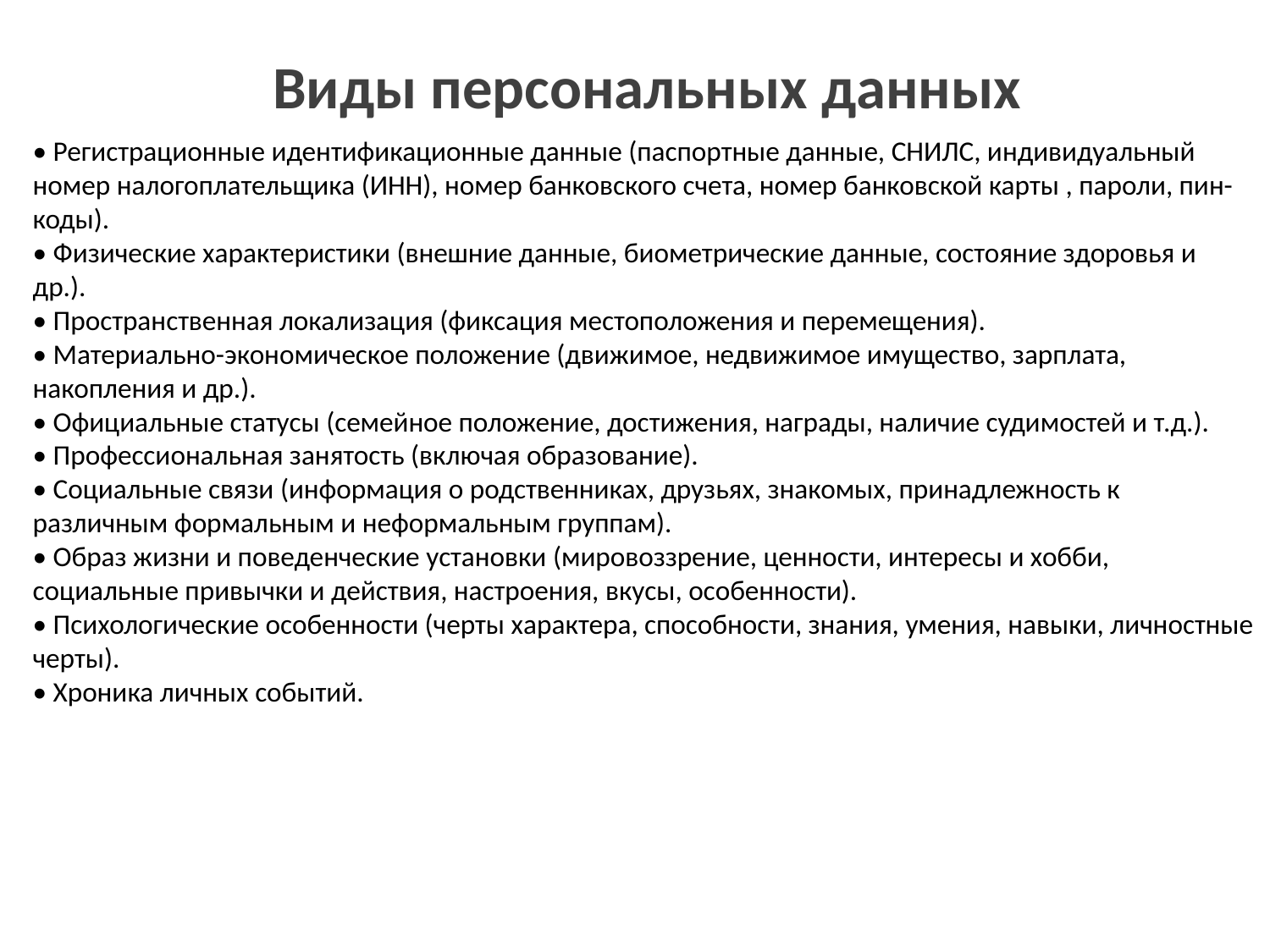

# Виды персональных данных
• Регистрационные идентификационные данные (паспортные данные, СНИЛС, индивидуальный номер налогоплательщика (ИНН), номер банковского счета, номер банковской карты , пароли, пин-коды).
• Физические характеристики (внешние данные, биометрические данные, состояние здоровья и др.).
• Пространственная локализация (фиксация местоположения и перемещения).
• Материально-экономическое положение (движимое, недвижимое имущество, зарплата, накопления и др.).
• Официальные статусы (семейное положение, достижения, награды, наличие судимостей и т.д.).
• Профессиональная занятость (включая образование).
• Социальные связи (информация о родственниках, друзьях, знакомых, принадлежность к различным формальным и неформальным группам).
• Образ жизни и поведенческие установки (мировоззрение, ценности, интересы и хобби, социальные привычки и действия, настроения, вкусы, особенности).
• Психологические особенности (черты характера, способности, знания, умения, навыки, личностные черты).
• Хроника личных событий.